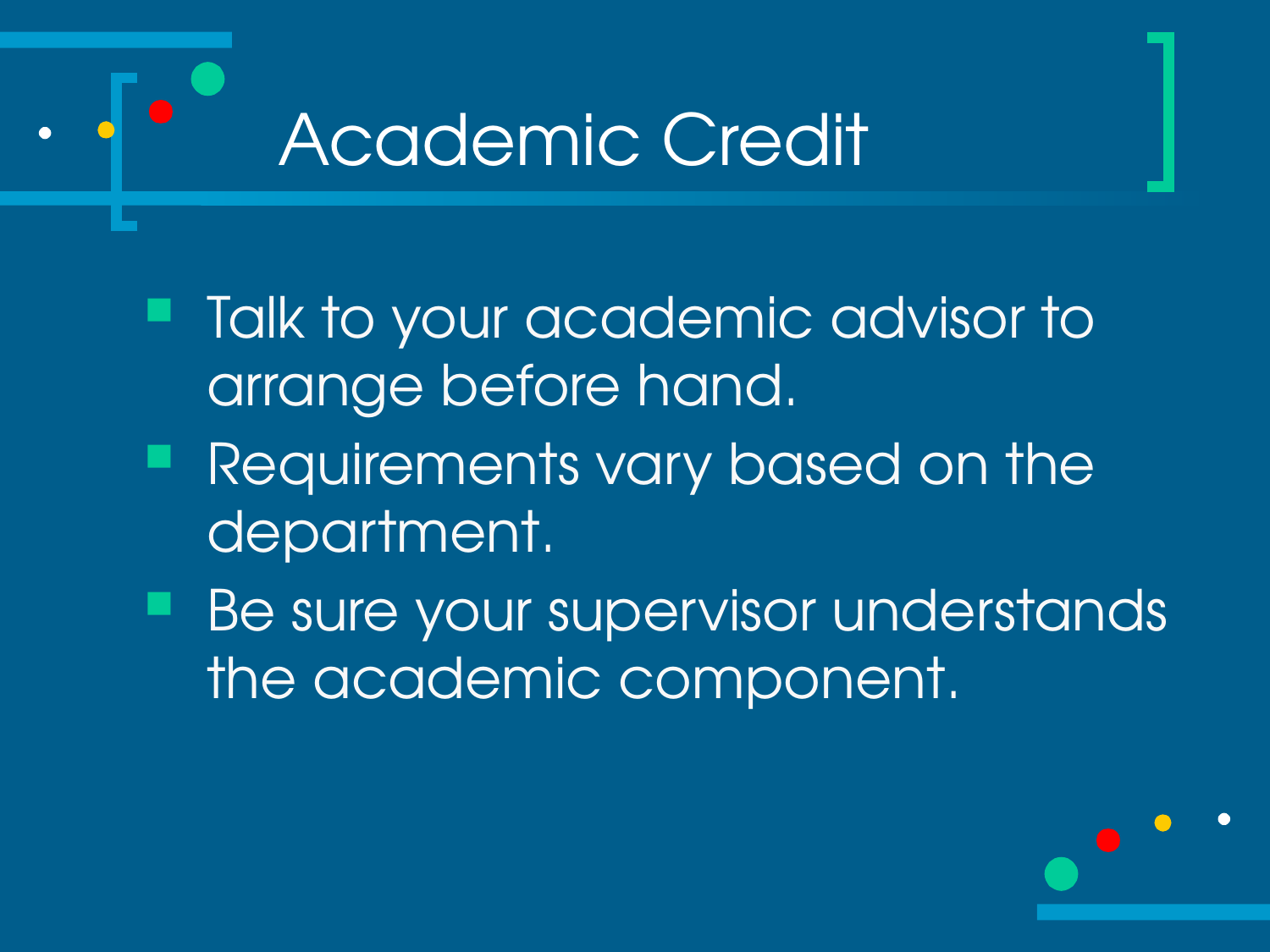

# Academic Credit
Talk to your academic advisor to arrange before hand.
Requirements vary based on the department.
Be sure your supervisor understands the academic component.